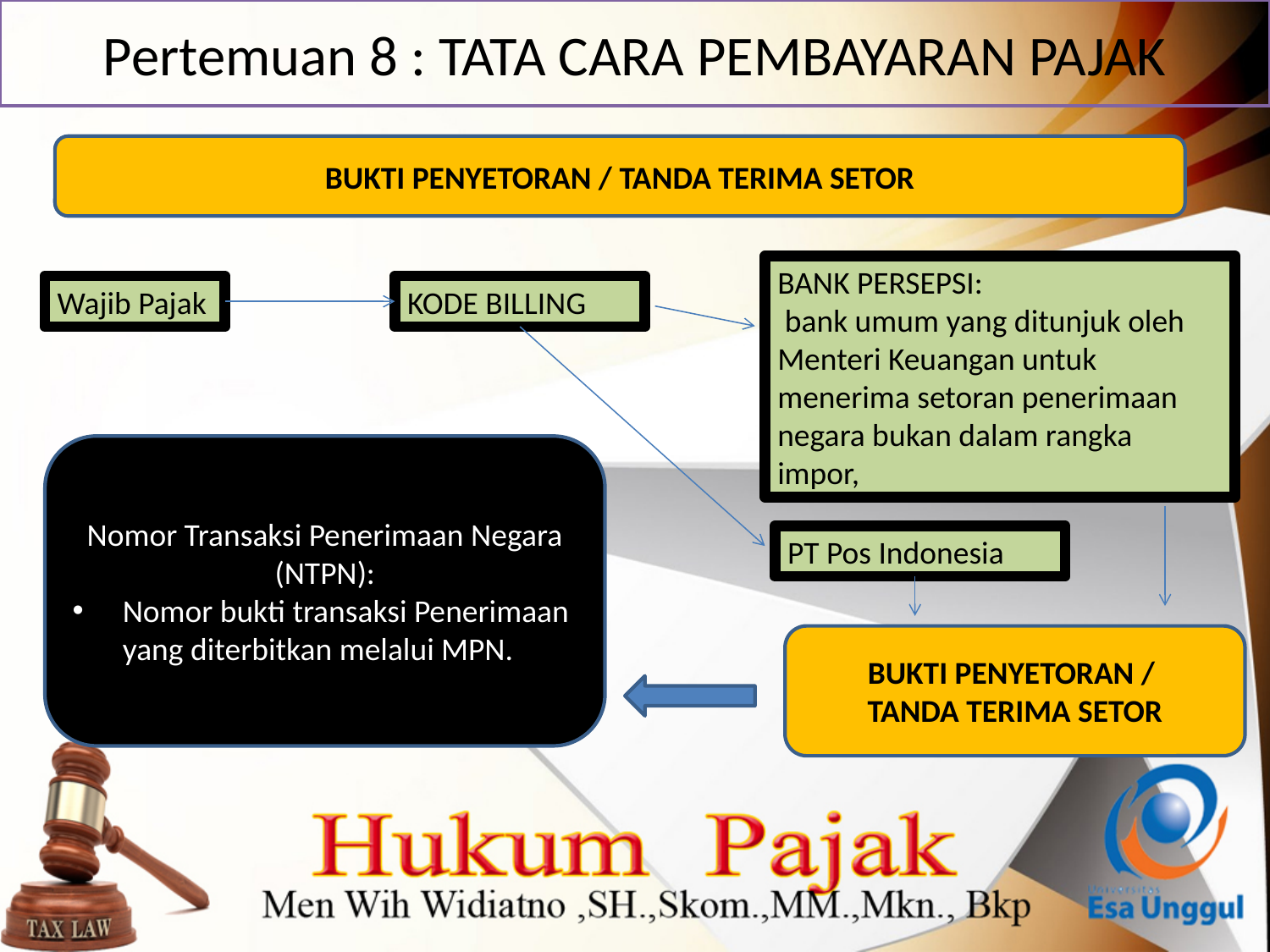

# Pertemuan 8 : TATA CARA PEMBAYARAN PAJAK
BUKTI PENYETORAN / TANDA TERIMA SETOR
BANK PERSEPSI:
 bank umum yang ditunjuk oleh Menteri Keuangan untuk menerima setoran penerimaan negara bukan dalam rangka impor,
Wajib Pajak
KODE BILLING
Nomor Transaksi Penerimaan Negara (NTPN):
Nomor bukti transaksi Penerimaan yang diterbitkan melalui MPN.
PT Pos Indonesia
BUKTI PENYETORAN /
TANDA TERIMA SETOR